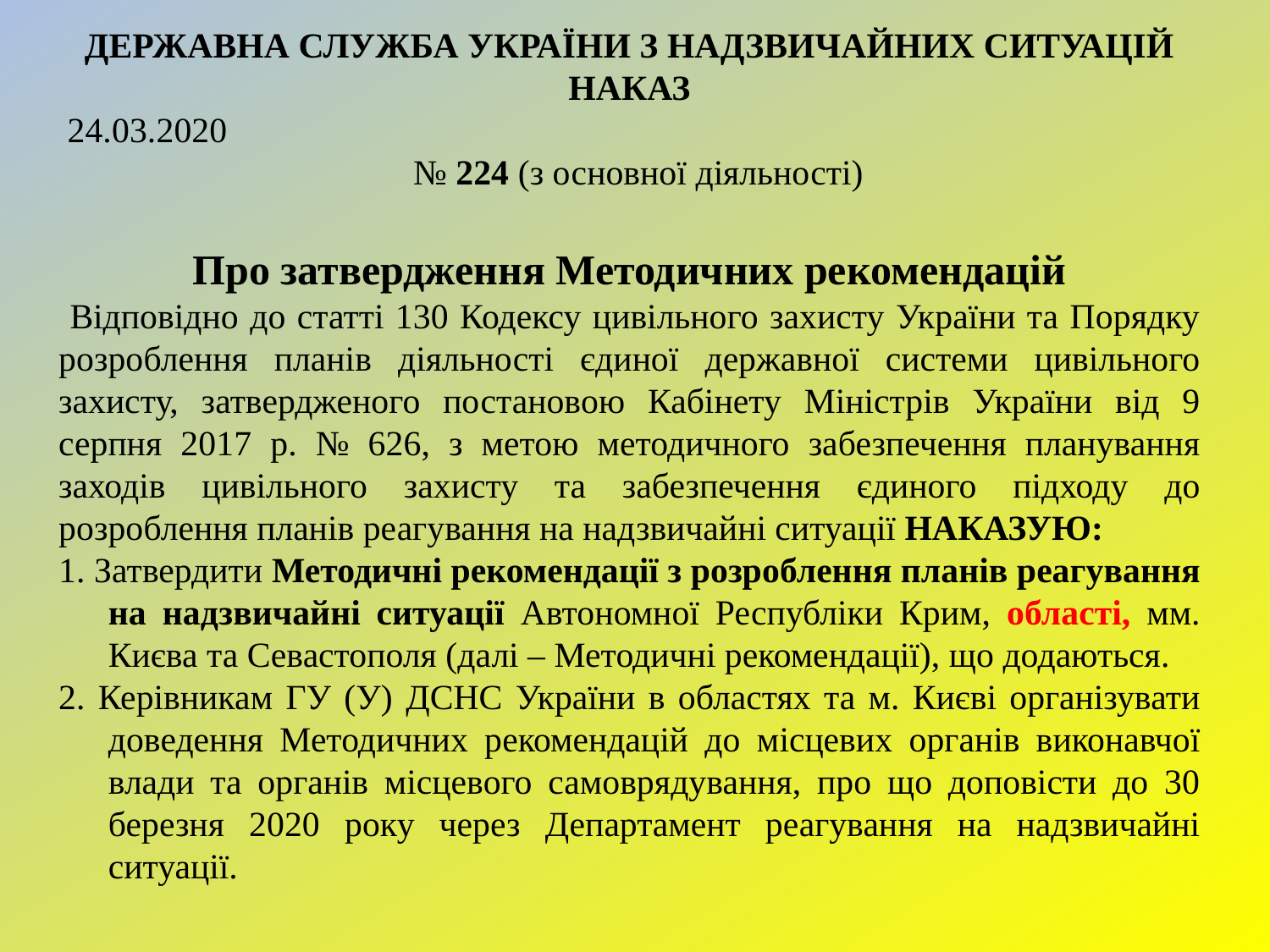

ДЕРЖАВНА СЛУЖБА УКРАЇНИ З НАДЗВИЧАЙНИХ СИТУАЦІЙ
НАКАЗ
 24.03.2020
  № 224 (з основної діяльності)

Про затвердження Методичних рекомендацій
 Відповідно до статті 130 Кодексу цивільного захисту України та Порядку розроблення планів діяльності єдиної державної системи цивільного захисту, затвердженого постановою Кабінету Міністрів України від 9 серпня 2017 р. № 626, з метою методичного забезпечення планування заходів цивільного захисту та забезпечення єдиного підходу до розроблення планів реагування на надзвичайні ситуації НАКАЗУЮ:
1. Затвердити Методичні рекомендації з розроблення планів реагування на надзвичайні ситуації Автономної Республіки Крим, області, мм. Києва та Севастополя (далі – Методичні рекомендації), що додаються.
2. Керівникам ГУ (У) ДСНС України в областях та м. Києві організувати доведення Методичних рекомендацій до місцевих органів виконавчої влади та органів місцевого самоврядування, про що доповісти до 30 березня 2020 року через Департамент реагування на надзвичайні ситуації.